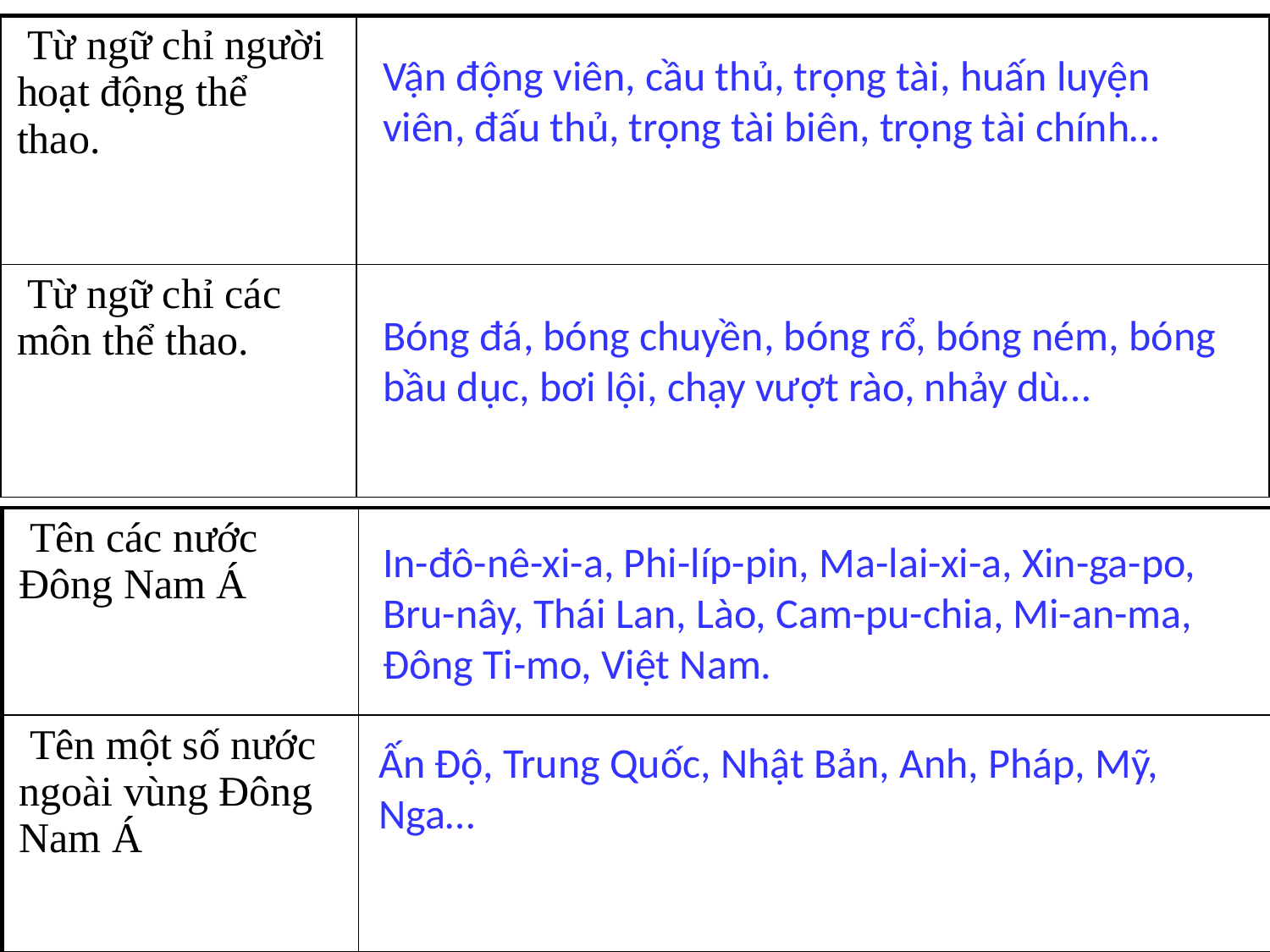

| Từ ngữ chỉ người hoạt động thể thao. |  |
| --- | --- |
| Từ ngữ chỉ các môn thể thao. |  |
Vận động viên, cầu thủ, trọng tài, huấn luyện viên, đấu thủ, trọng tài biên, trọng tài chính…
Bóng đá, bóng chuyền, bóng rổ, bóng ném, bóng bầu dục, bơi lội, chạy vượt rào, nhảy dù…
| Tên các nước Đông Nam Á |  |
| --- | --- |
| Tên một số nước ngoài vùng Đông Nam Á |  |
In-đô-nê-xi-a, Phi-líp-pin, Ma-lai-xi-a, Xin-ga-po, Bru-nây, Thái Lan, Lào, Cam-pu-chia, Mi-an-ma, Đông Ti-mo, Việt Nam.
Ấn Độ, Trung Quốc, Nhật Bản, Anh, Pháp, Mỹ, Nga…